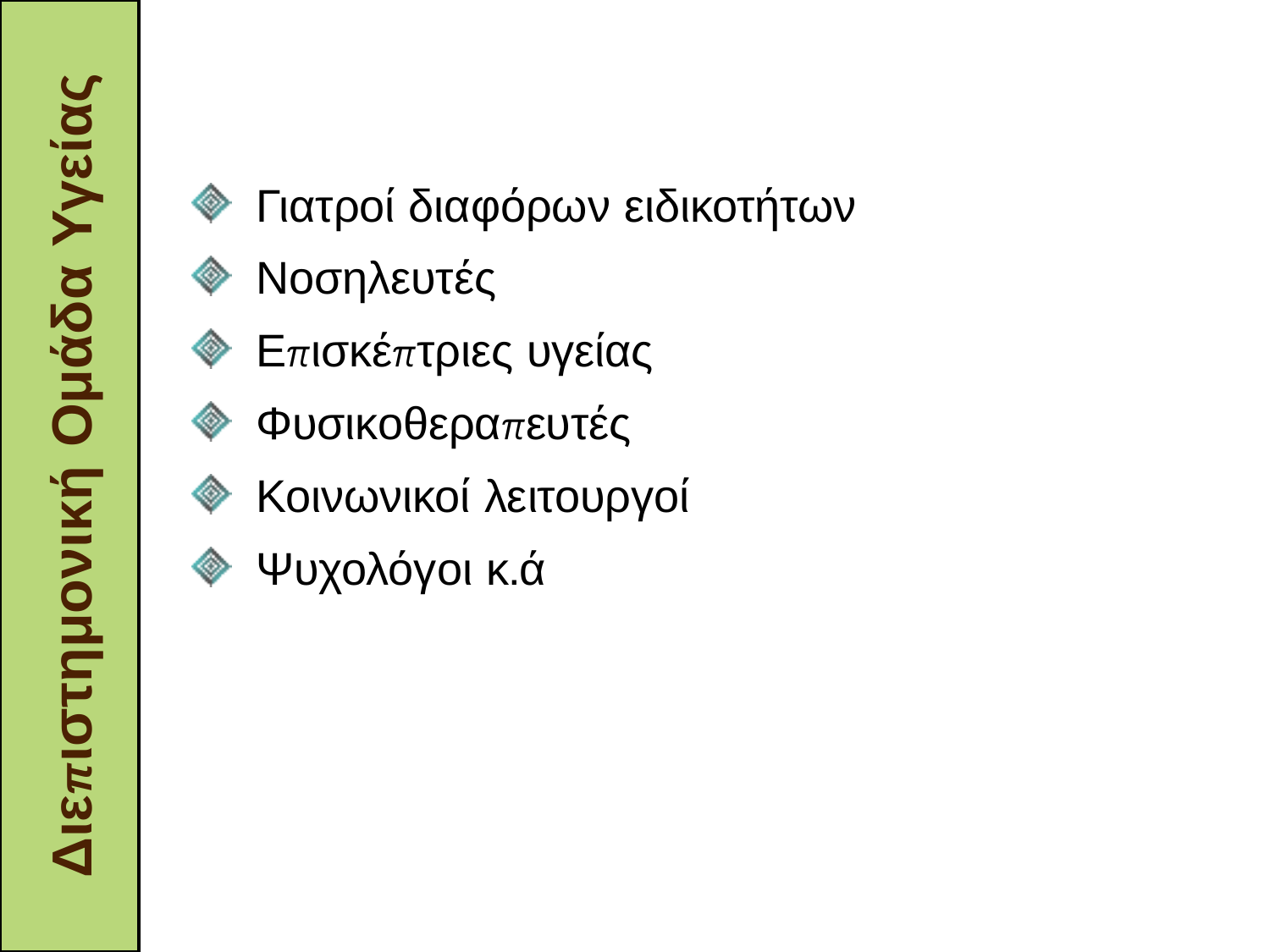

Γιατροί διαφόρων ειδικοτήτων
  Νοσηλευτές
  Επισκέπτριες υγείας
  Φυσικοθεραπευτές
  Κοινωνικοί λειτουργοί
  Ψυχολόγοι κ.ά

Διεπιστημονική Ομάδα Υγείας